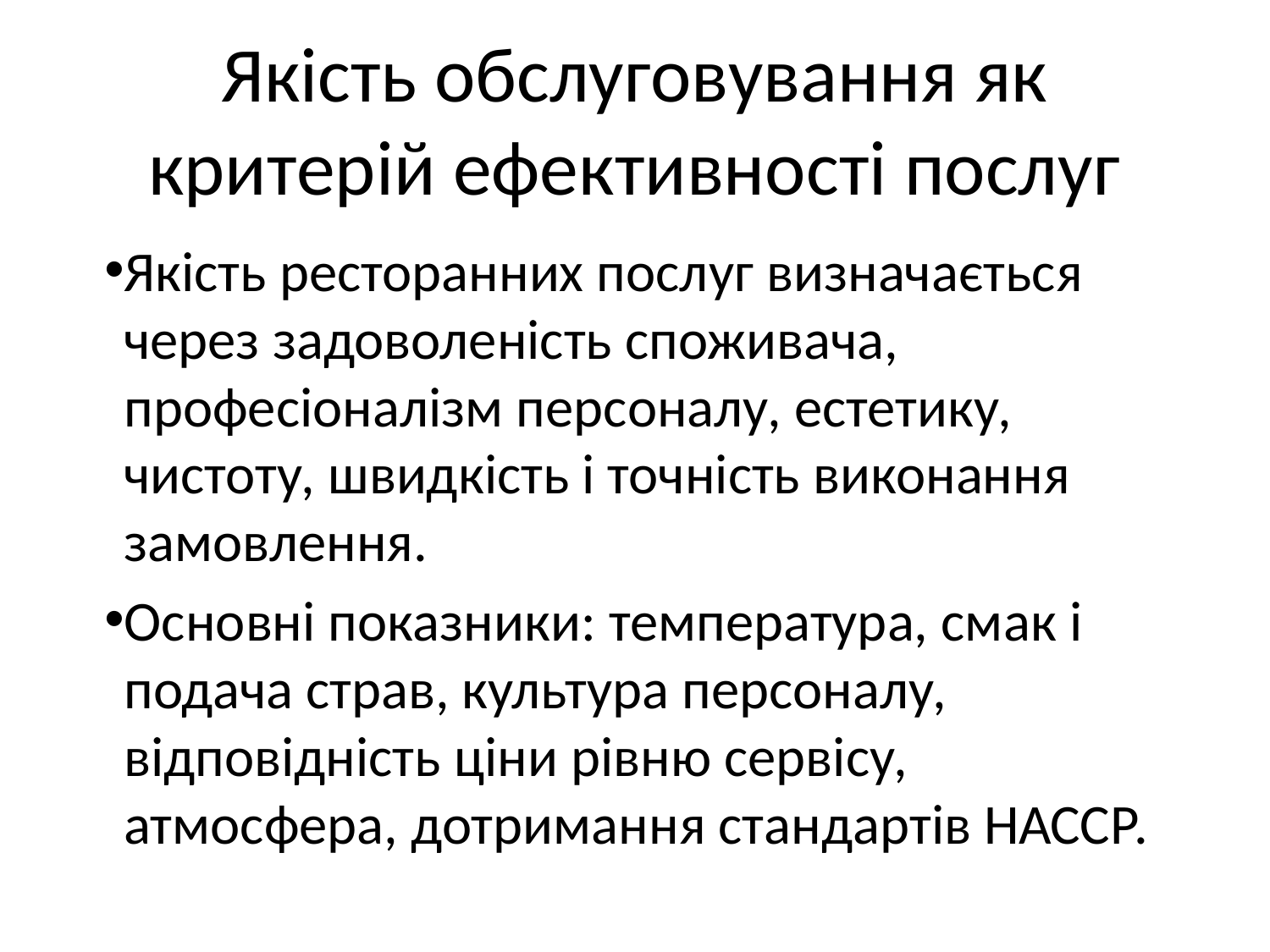

# Якість обслуговування як критерій ефективності послуг
Якість ресторанних послуг визначається через задоволеність споживача, професіоналізм персоналу, естетику, чистоту, швидкість і точність виконання замовлення.
Основні показники: температура, смак і подача страв, культура персоналу, відповідність ціни рівню сервісу, атмосфера, дотримання стандартів НАССР.